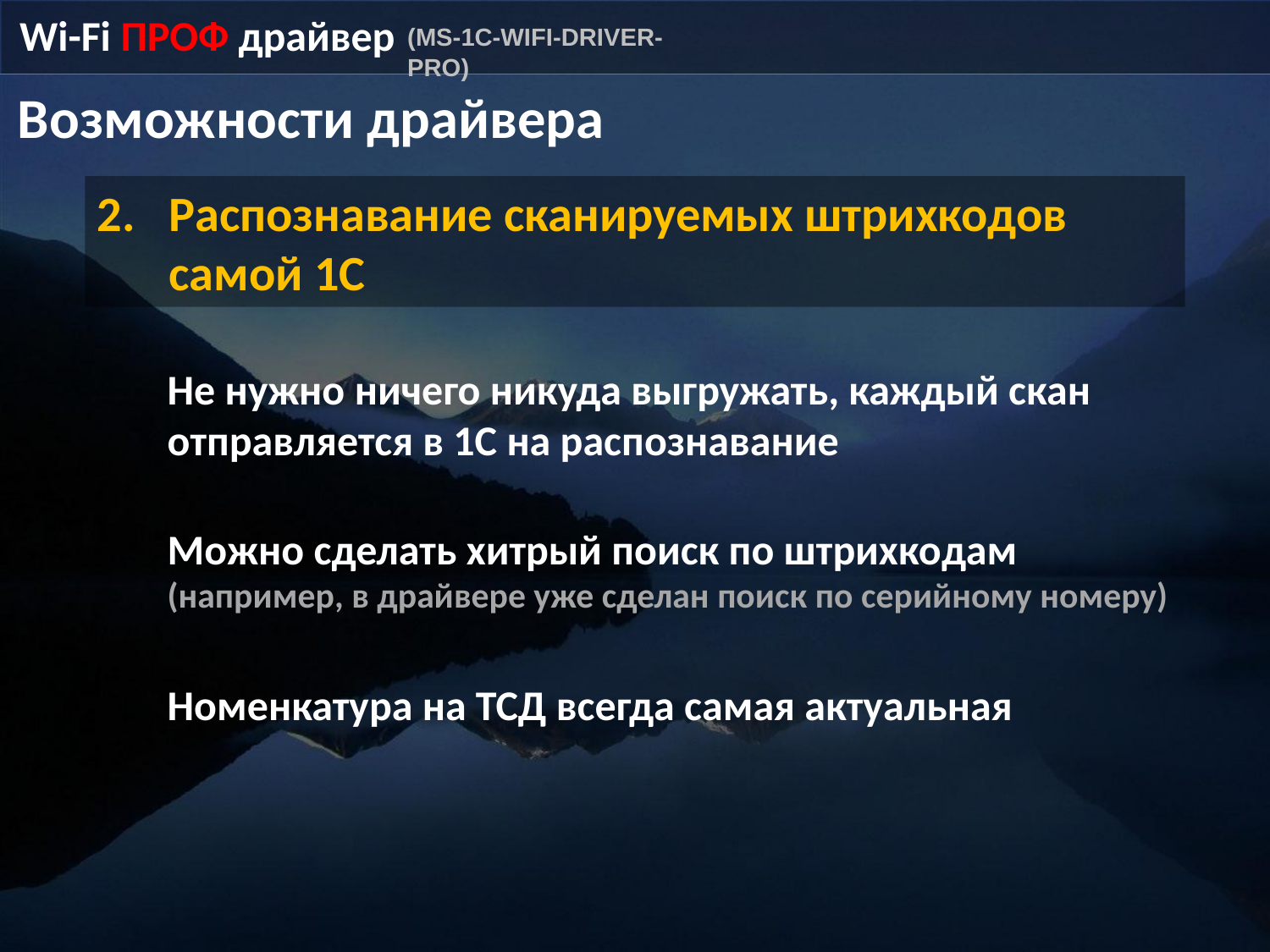

Wi-Fi ПРОФ драйвер
(MS-1C-WIFI-DRIVER-PRO)
Возможности драйвера
Распознавание сканируемых штрихкодов самой 1С
Не нужно ничего никуда выгружать, каждый скан отправляется в 1С на распознавание
Можно сделать хитрый поиск по штрихкодам
(например, в драйвере уже сделан поиск по серийному номеру)
Номенкатура на ТСД всегда самая актуальная